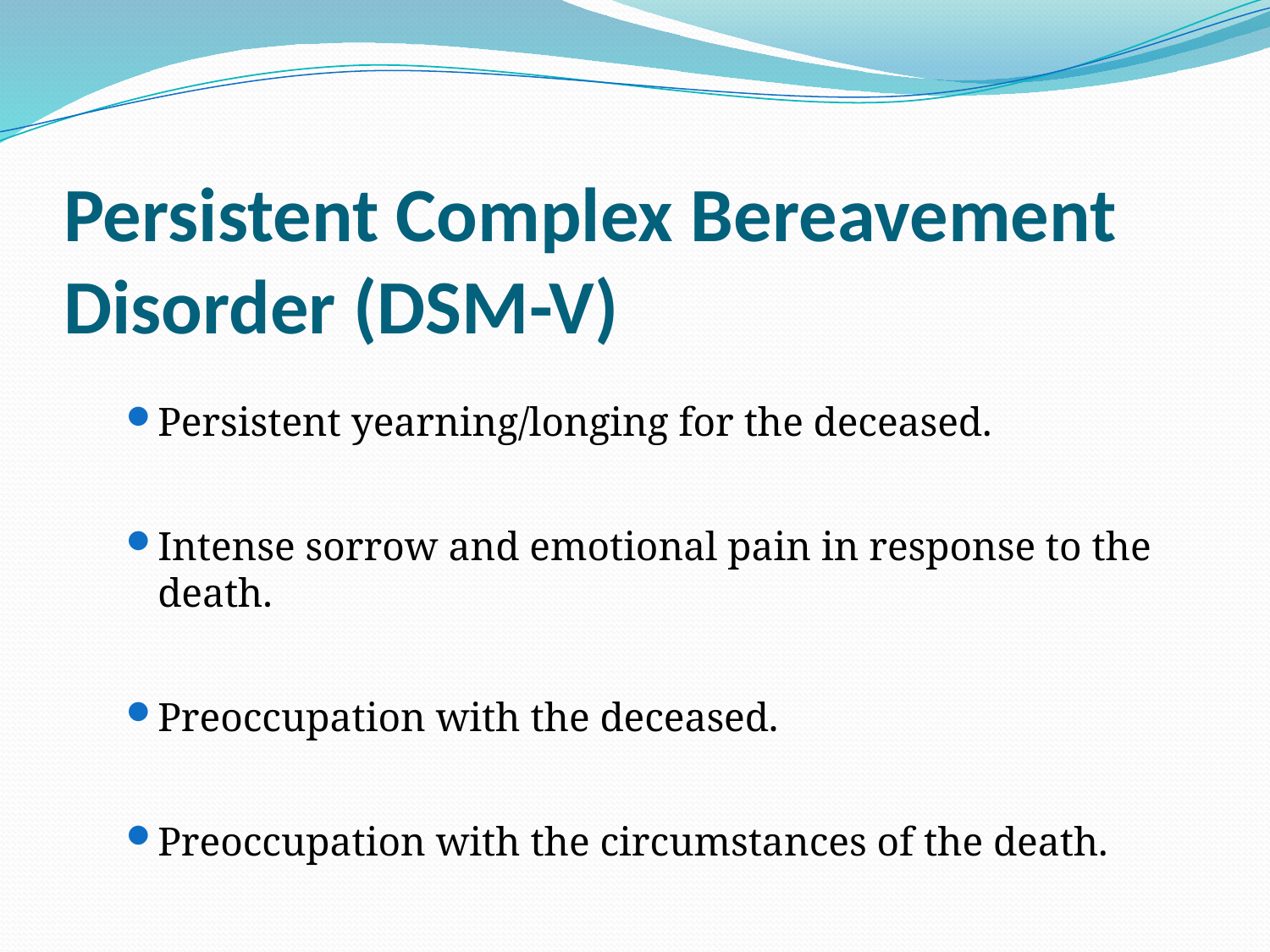

# Persistent Complex Bereavement Disorder (DSM-V)
Persistent yearning/longing for the deceased.

Intense sorrow and emotional pain in response to the death.

Preoccupation with the deceased.

Preoccupation with the circumstances of the death.